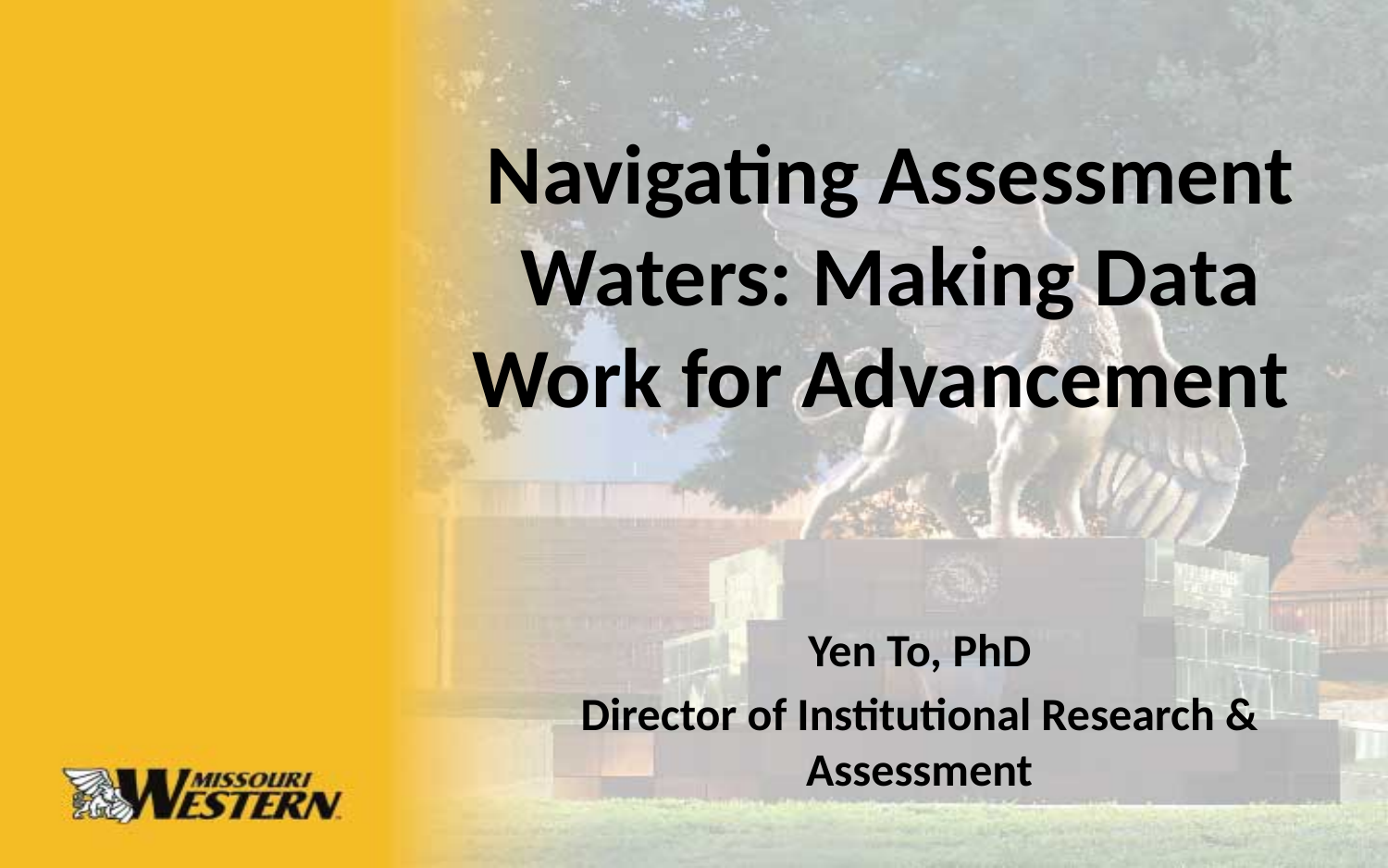

# Navigating Assessment Waters: Making Data Work for Advancement
Yen To, PhD
Director of Institutional Research & Assessment